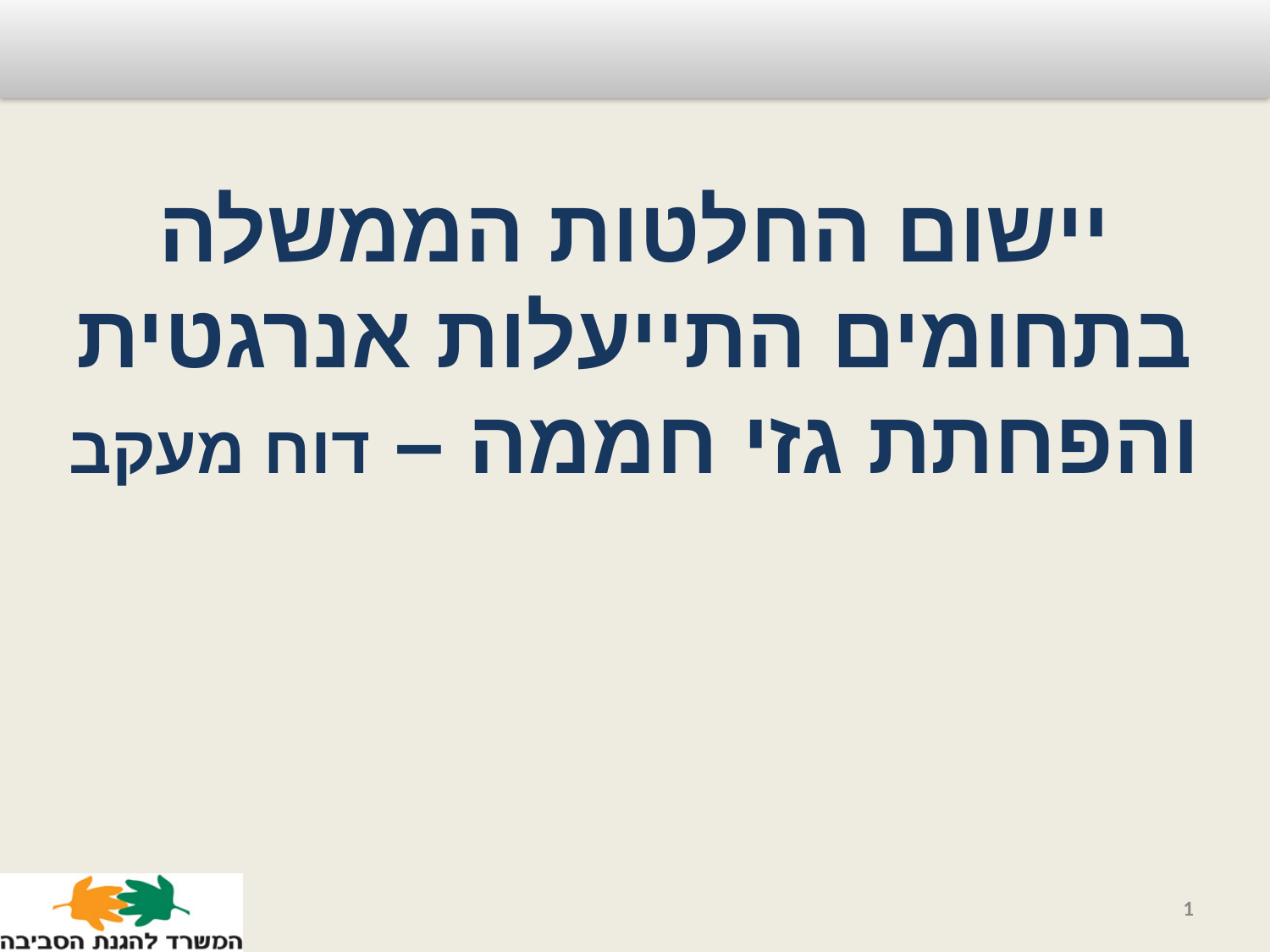

יישום החלטות הממשלה בתחומים התייעלות אנרגטית והפחתת גזי חממה – דוח מעקב
1